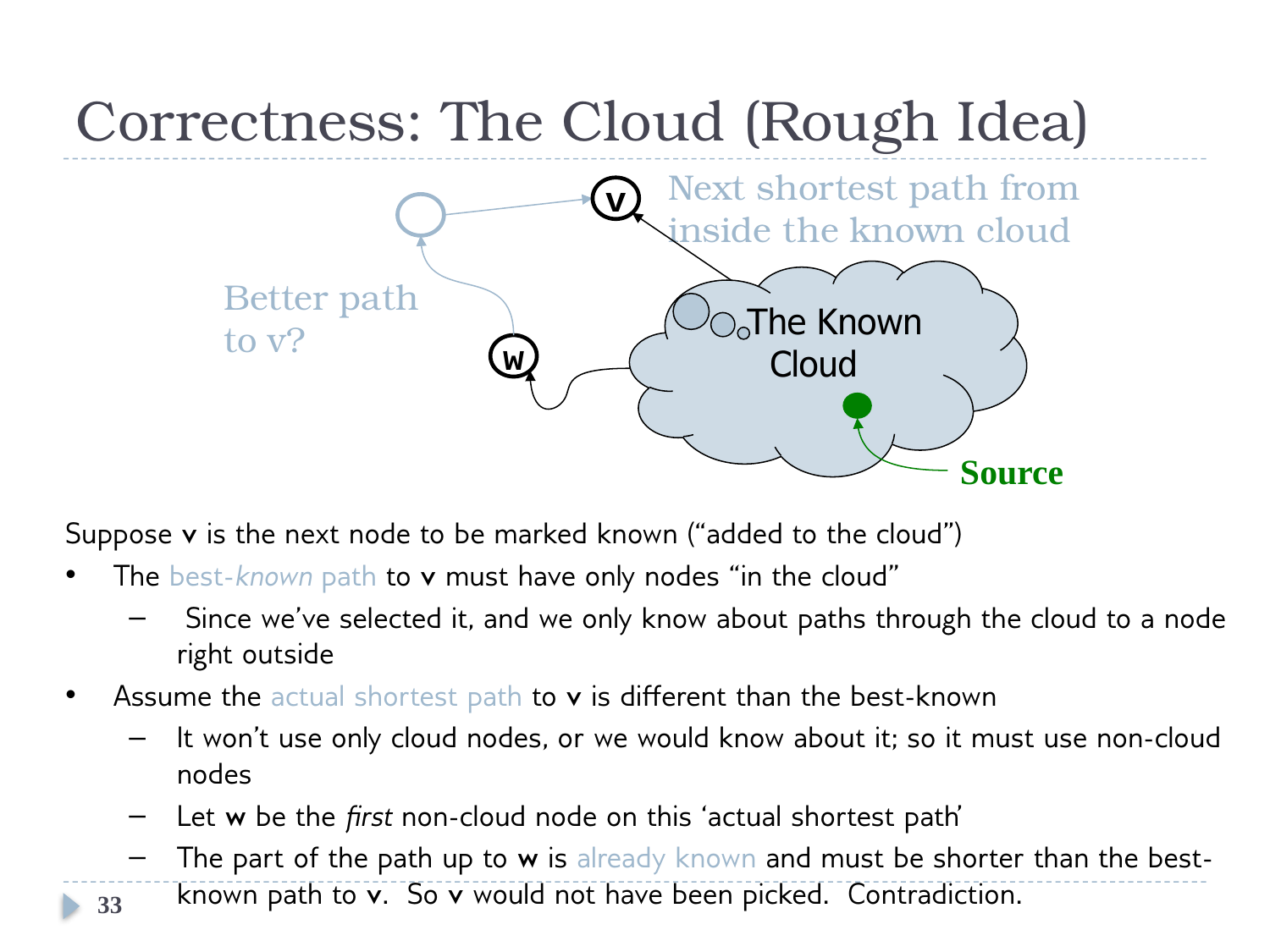

# Correctness: The Cloud (Rough Idea)
Next shortest path from
inside the known cloud
v
    The Known Cloud

Source

Better path to v?
w
Suppose v is the next node to be marked known (“added to the cloud”)
The best-known path to v must have only nodes “in the cloud”
 Since we’ve selected it, and we only know about paths through the cloud to a node right outside
Assume the actual shortest path to v is different than the best-known
It won’t use only cloud nodes, or we would know about it; so it must use non-cloud nodes
Let w be the first non-cloud node on this ‘actual shortest path’
The part of the path up to w is already known and must be shorter than the best-known path to v.  So v would not have been picked.  Contradiction.

33